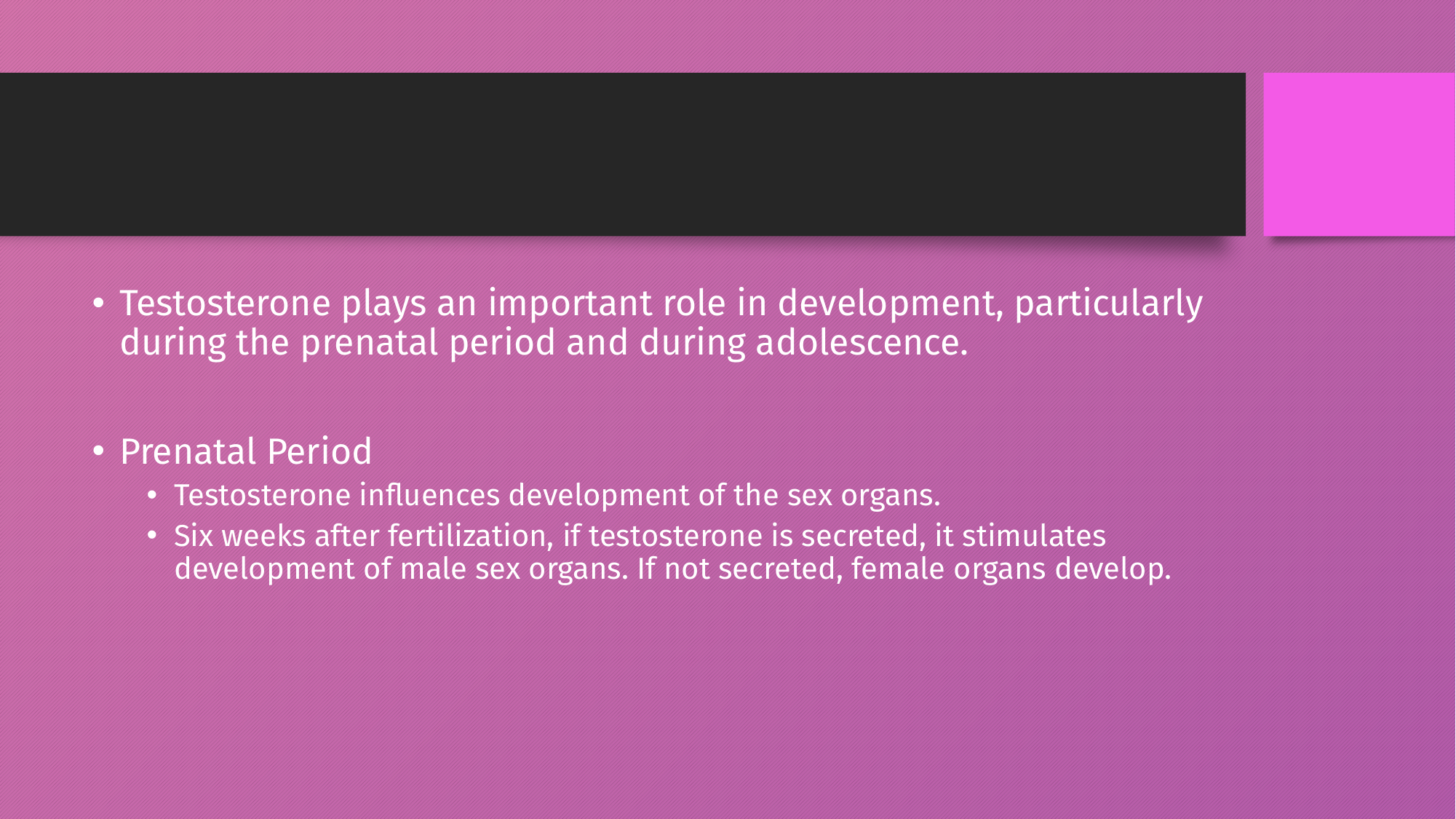

#
Testosterone plays an important role in development, particularly during the prenatal period and during adolescence.

Prenatal Period
Testosterone influences development of the sex organs.
Six weeks after fertilization, if testosterone is secreted, it stimulates development of male sex organs. If not secreted, female organs develop.